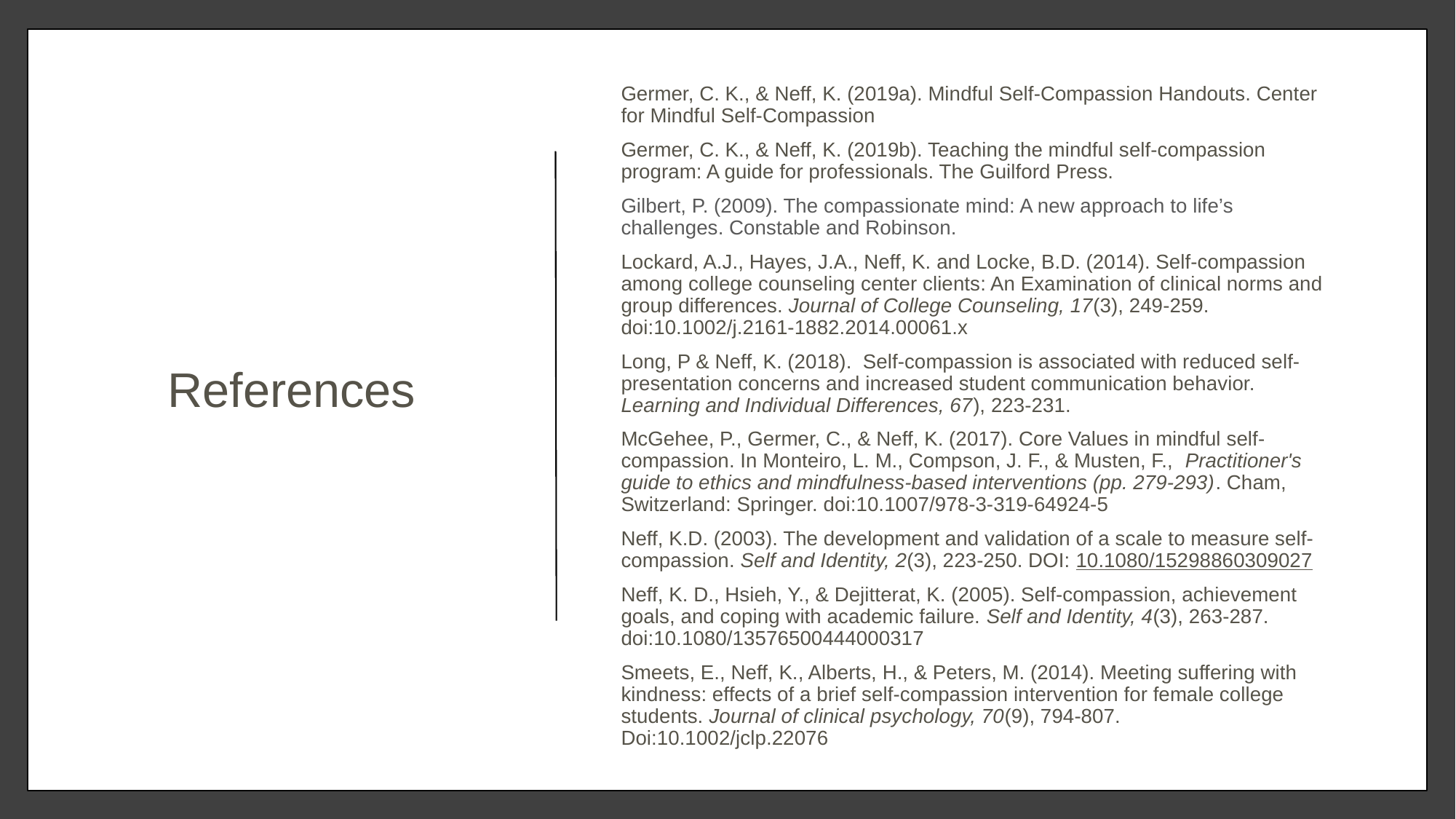

Germer, C. K., & Neff, K. (2019a). Mindful Self-Compassion Handouts. Center for Mindful Self-Compassion
Germer, C. K., & Neff, K. (2019b). Teaching the mindful self-compassion program: A guide for professionals. The Guilford Press.
Gilbert, P. (2009). The compassionate mind: A new approach to life’s challenges. Constable and Robinson.
Lockard, A.J., Hayes, J.A., Neff, K. and Locke, B.D. (2014). Self-compassion among college counseling center clients: An Examination of clinical norms and group differences. Journal of College Counseling, 17(3), 249-259. doi:10.1002/j.2161-1882.2014.00061.x
Long, P & Neff, K. (2018).  Self-compassion is associated with reduced self-presentation concerns and increased student communication behavior. Learning and Individual Differences, 67), 223-231.
McGehee, P., Germer, C., & Neff, K. (2017). Core Values in mindful self-compassion. In Monteiro, L. M., Compson, J. F., & Musten, F.,  Practitioner's guide to ethics and mindfulness-based interventions (pp. 279-293). Cham, Switzerland: Springer. doi:10.1007/978-3-319-64924-5
Neff, K.D. (2003). The development and validation of a scale to measure self-compassion. Self and Identity, 2(3), 223-250. DOI: 10.1080/15298860309027
Neff, K. D., Hsieh, Y., & Dejitterat, K. (2005). Self-compassion, achievement goals, and coping with academic failure. Self and Identity, 4(3), 263-287. doi:10.1080/13576500444000317
Smeets, E., Neff, K., Alberts, H., & Peters, M. (2014). Meeting suffering with kindness: effects of a brief self-compassion intervention for female college students. Journal of clinical psychology, 70(9), 794-807. Doi:10.1002/jclp.22076

# References